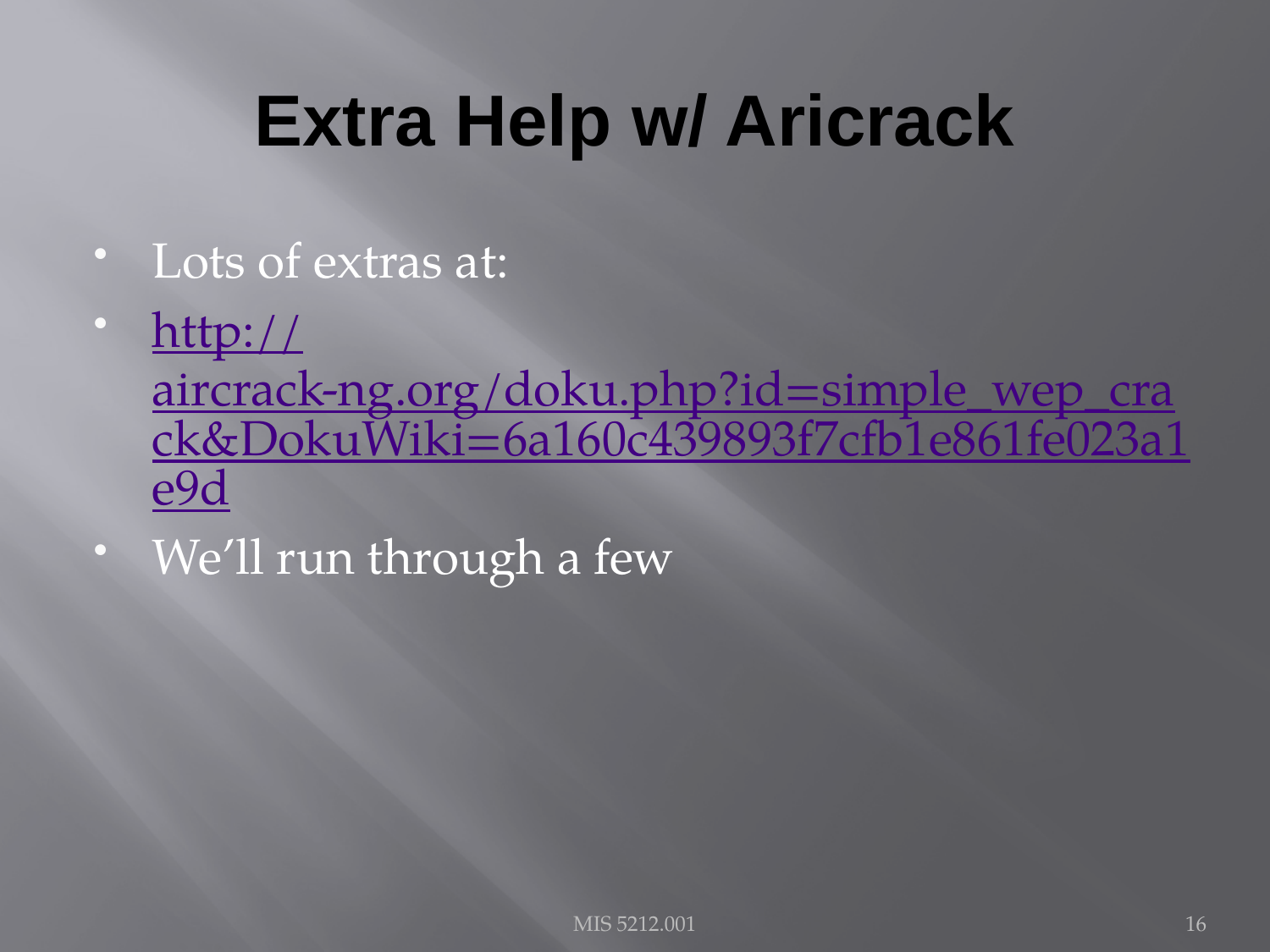

# Extra Help w/ Aricrack
Lots of extras at:
http://aircrack-ng.org/doku.php?id=simple_wep_crack&DokuWiki=6a160c439893f7cfb1e861fe023a1e9d
We’ll run through a few
MIS 5212.001
16